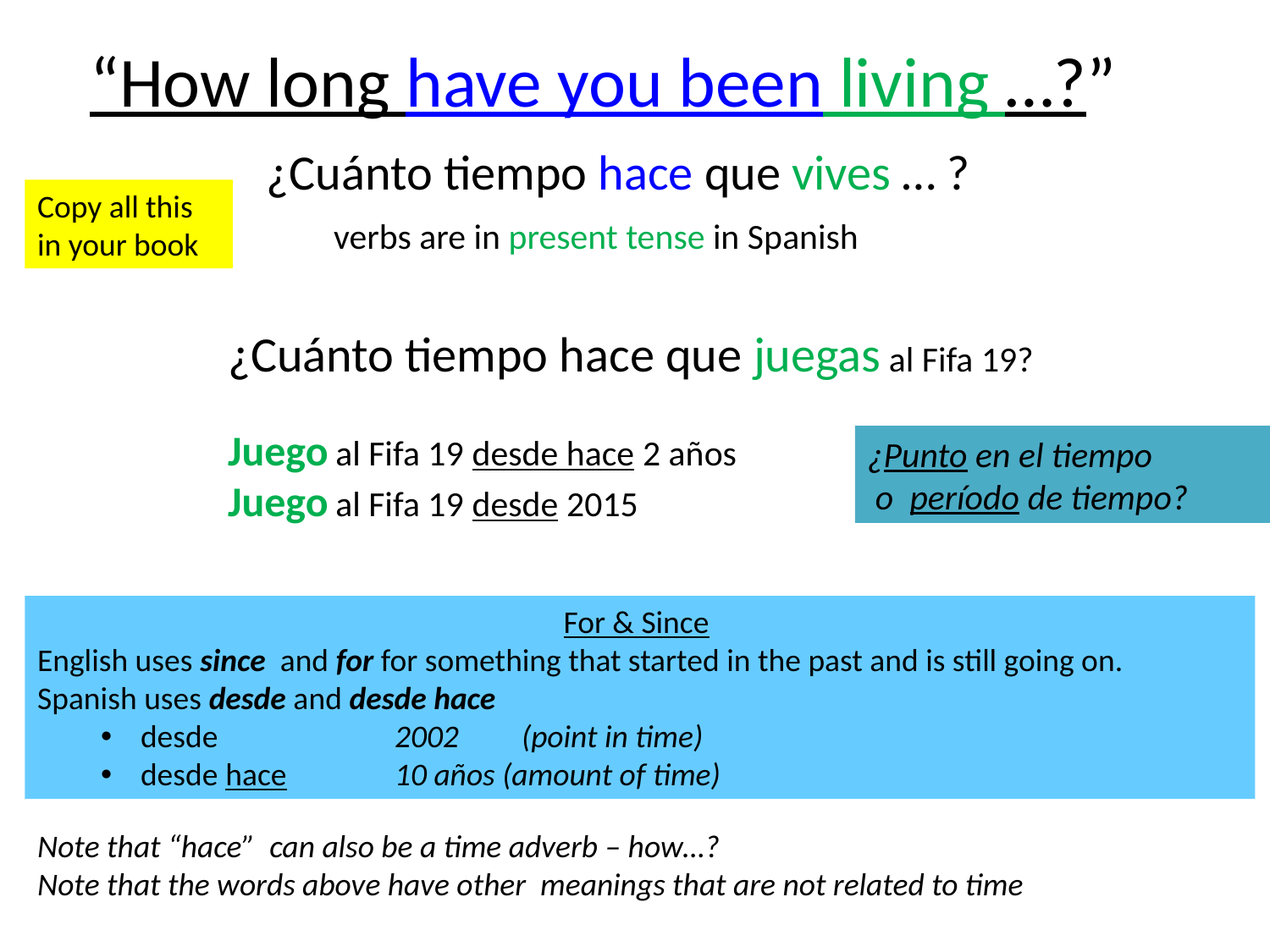

# “How long have you been living …?”
		¿Cuánto tiempo hace que vives … ?
		      verbs are in present tense in Spanish
Copy all this in your book
¿Cuánto tiempo hace que juegas al Fifa 19?

Juego al Fifa 19 desde hace 2 años
Juego al Fifa 19 desde 2015
¿Punto en el tiempo 	   o  período de tiempo?
For & Since
English uses since  and for for something that started in the past and is still going on.
Spanish uses desde and desde hace
desde 	    	2002 	(point in time)
desde hace  	10 años (amount of time)
Note that “hace”  can also be a time adverb – how…?
Note that the words above have other  meanings that are not related to time